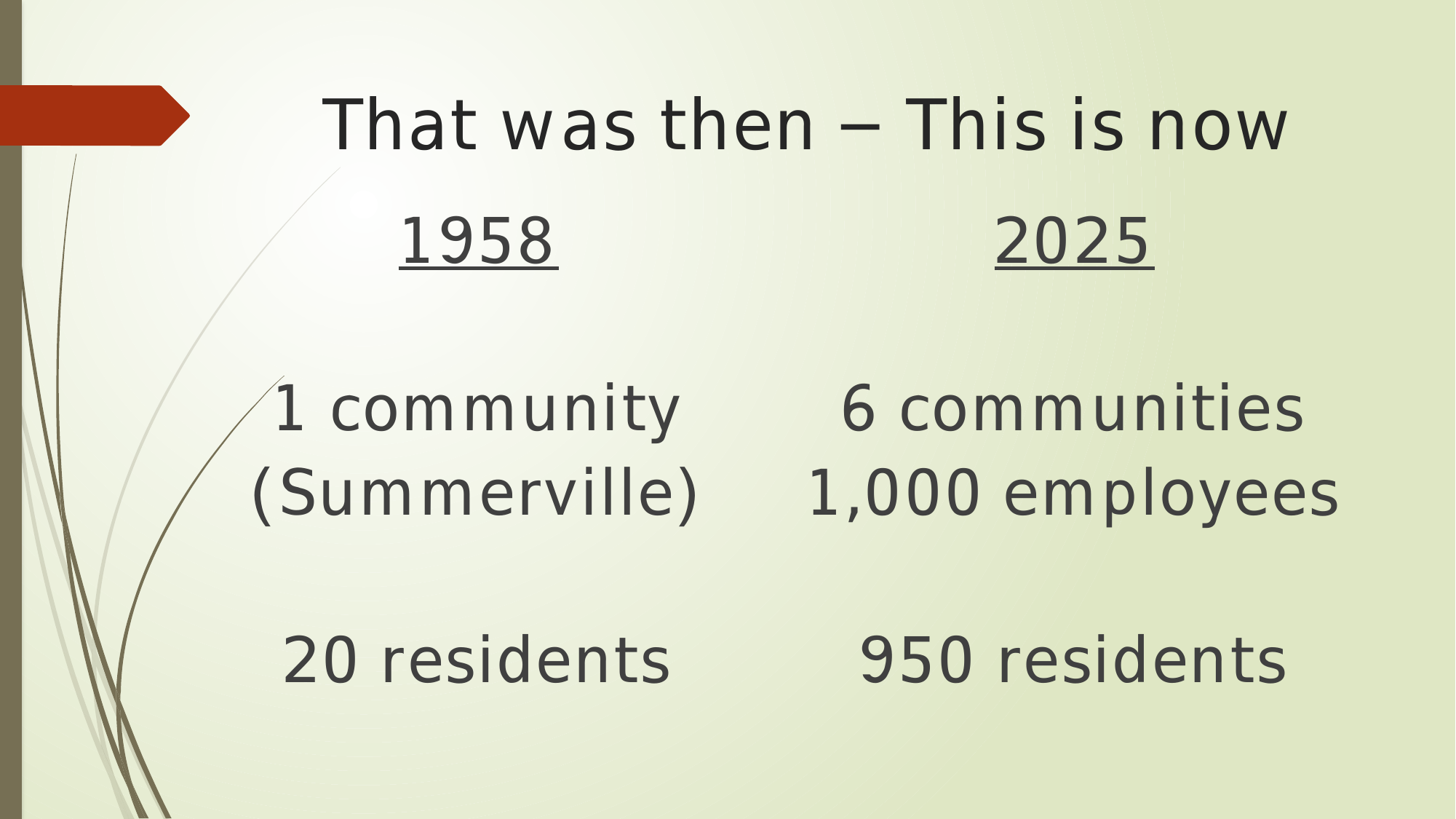

# That was then – This is now
1958

1 community
(Summerville)

20 residents

2025

6 communities
1,000 employees

950 residents